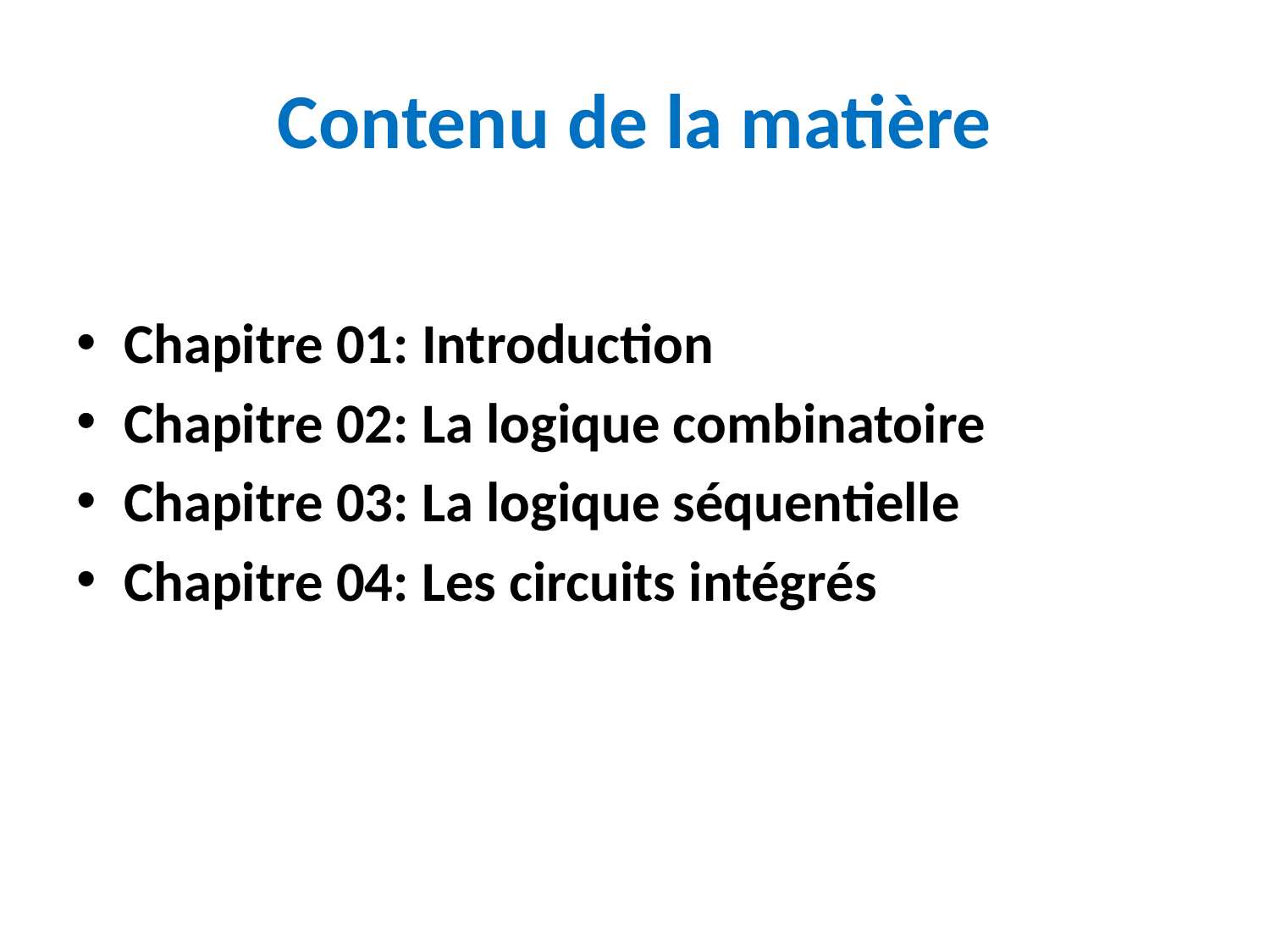

# Contenu de la matière

Chapitre 01: Introduction
Chapitre 02: La logique combinatoire
Chapitre 03: La logique séquentielle
Chapitre 04: Les circuits intégrés